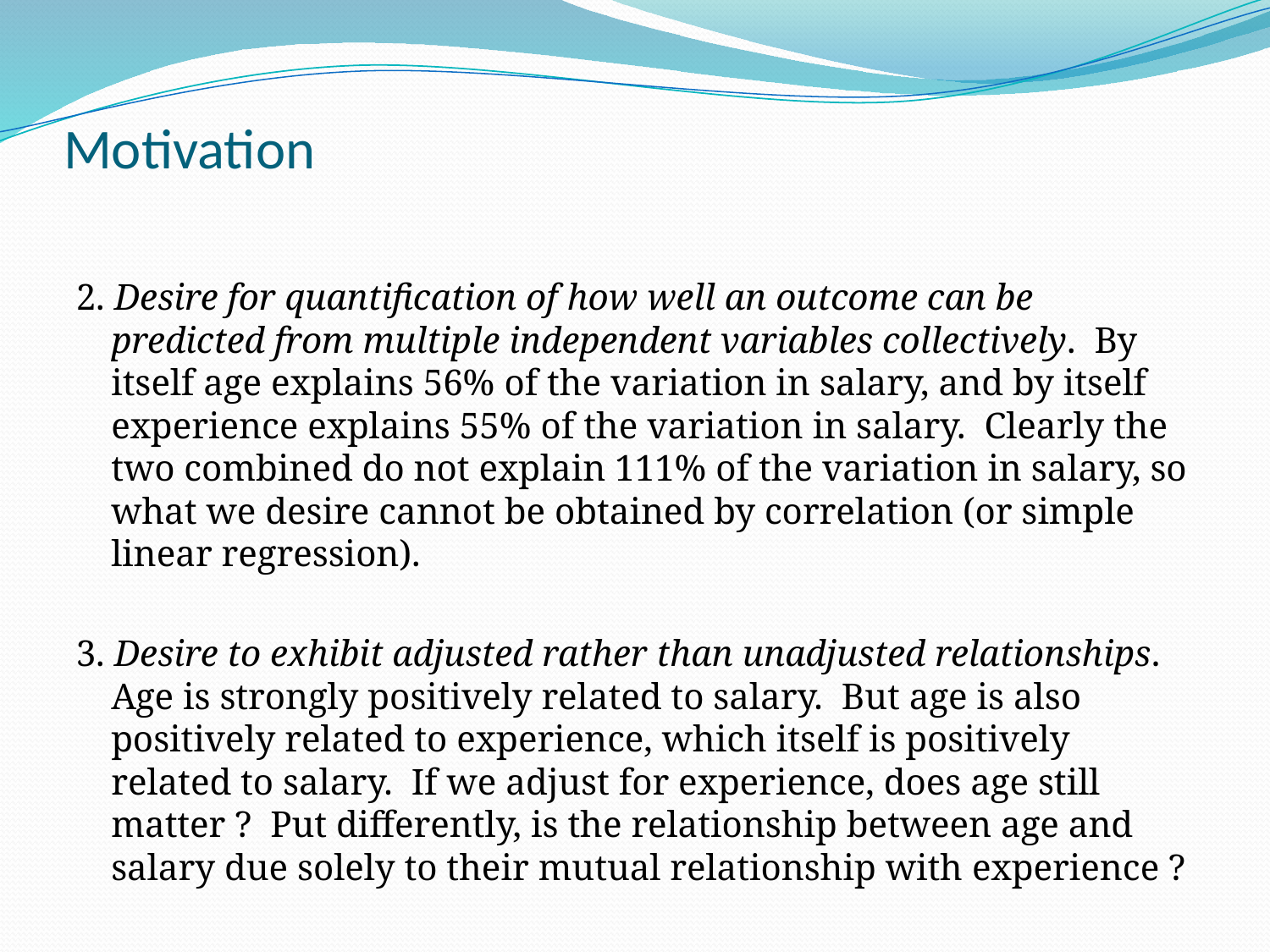

# Motivation
2. Desire for quantification of how well an outcome can be predicted from multiple independent variables collectively.  By itself age explains 56% of the variation in salary, and by itself experience explains 55% of the variation in salary.  Clearly the two combined do not explain 111% of the variation in salary, so what we desire cannot be obtained by correlation (or simple linear regression).

3. Desire to exhibit adjusted rather than unadjusted relationships.  Age is strongly positively related to salary.  But age is also positively related to experience, which itself is positively related to salary.  If we adjust for experience, does age still matter ?  Put differently, is the relationship between age and salary due solely to their mutual relationship with experience ?